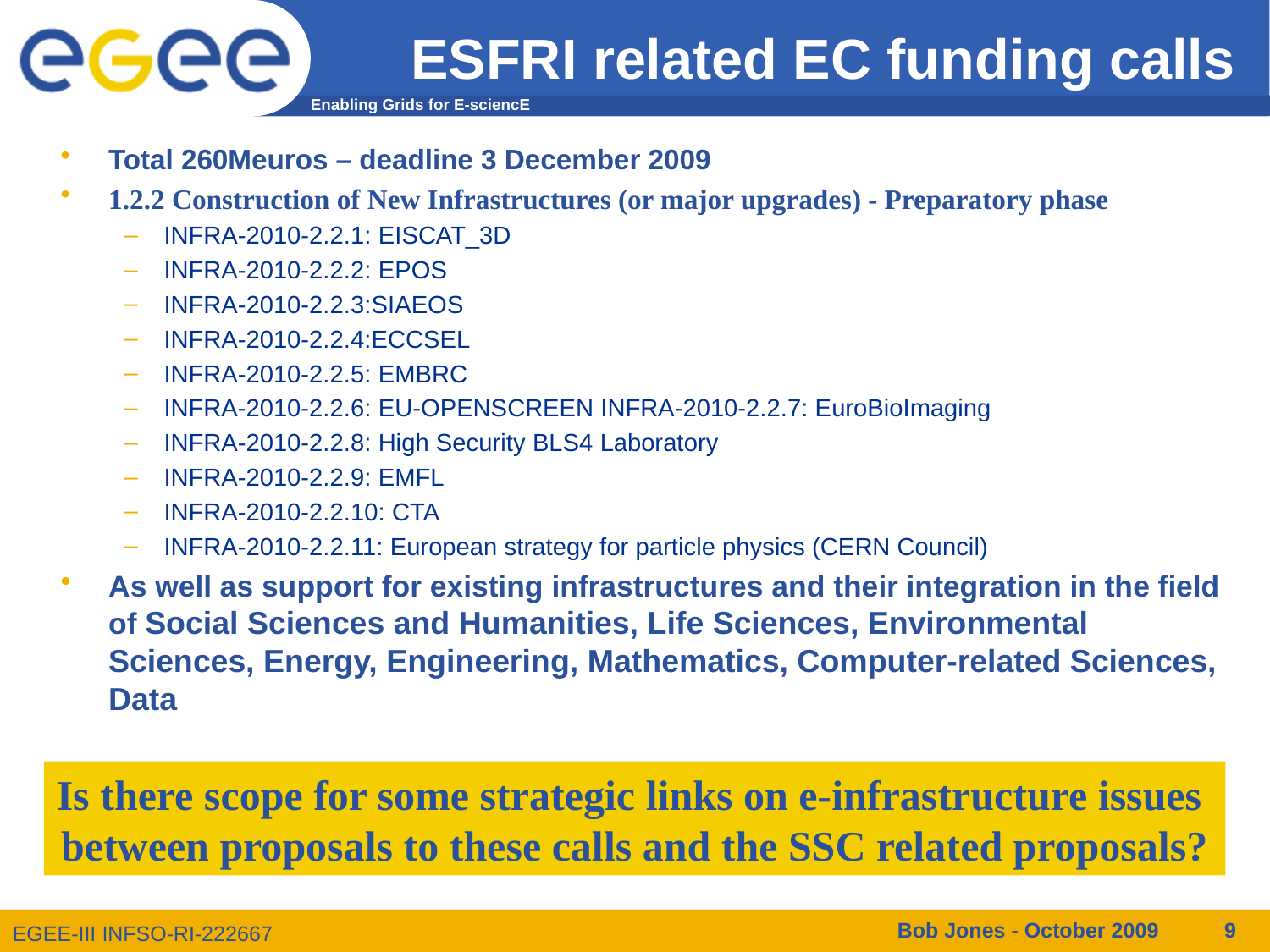

# ESFRI related EC funding calls
Total 260Meuros – deadline 3 December 2009
1.2.2 Construction of New Infrastructures (or major upgrades) - Preparatory phase
INFRA-2010-2.2.1: EISCAT_3D
INFRA-2010-2.2.2: EPOS
INFRA-2010-2.2.3:SIAEOS
INFRA-2010-2.2.4:ECCSEL
INFRA-2010-2.2.5: EMBRC
INFRA-2010-2.2.6: EU-OPENSCREEN INFRA-2010-2.2.7: EuroBioImaging
INFRA-2010-2.2.8: High Security BLS4 Laboratory
INFRA-2010-2.2.9: EMFL
INFRA-2010-2.2.10: CTA
INFRA-2010-2.2.11: European strategy for particle physics (CERN Council)
As well as support for existing infrastructures and their integration in the field of Social Sciences and Humanities, Life Sciences, Environmental Sciences, Energy, Engineering, Mathematics, Computer-related Sciences, Data

Is there scope for some strategic links on e-infrastructure issues
between proposals to these calls and the SSC related proposals?
Bob Jones - October 2009
9